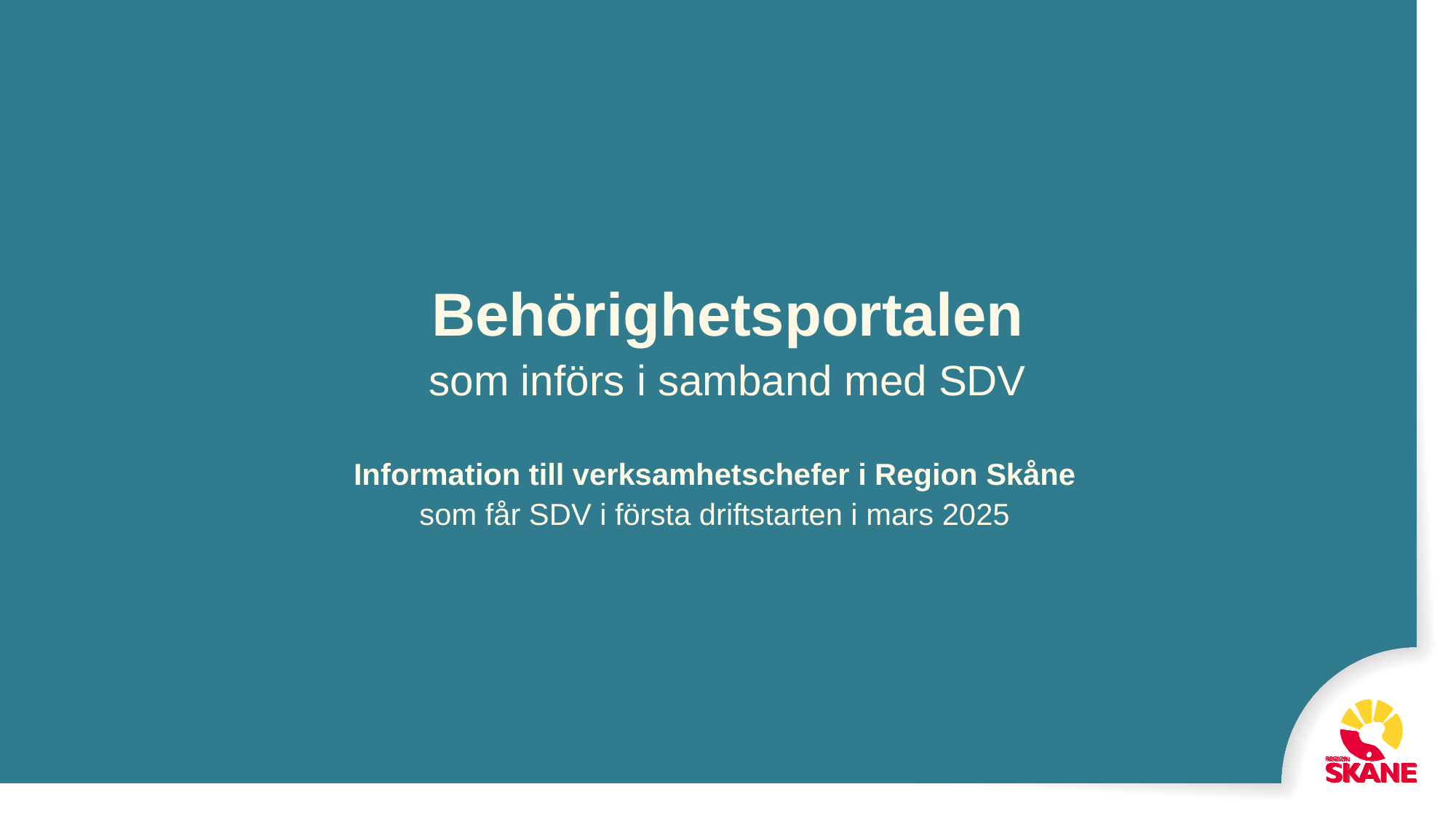

# Behörighetsportalen som införs i samband med SDV
Information till verksamhetschefer i Region Skåne
som får SDV i första driftstarten i mars 2025